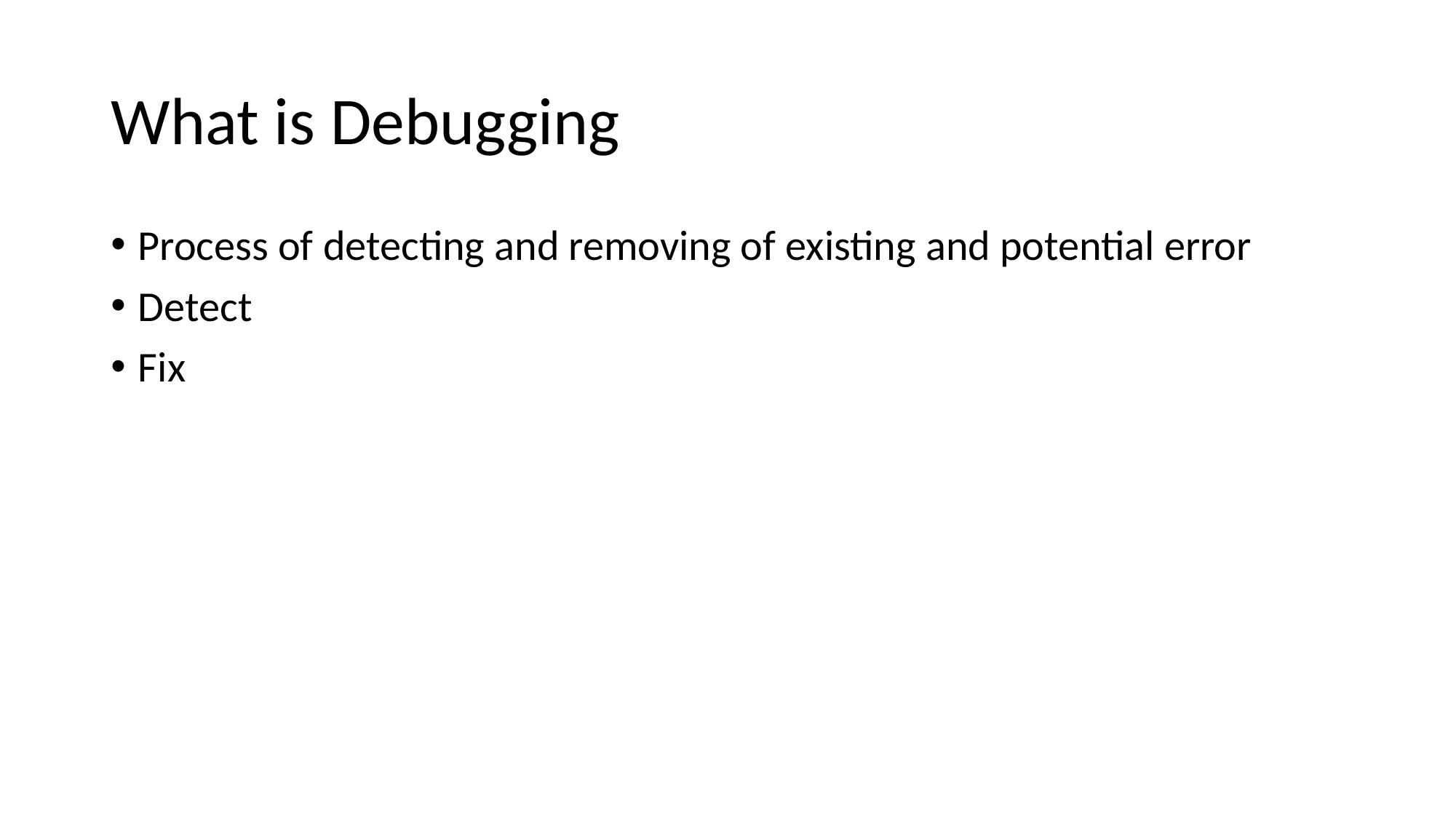

# What is Debugging
Process of detecting and removing of existing and potential error
Detect
Fix